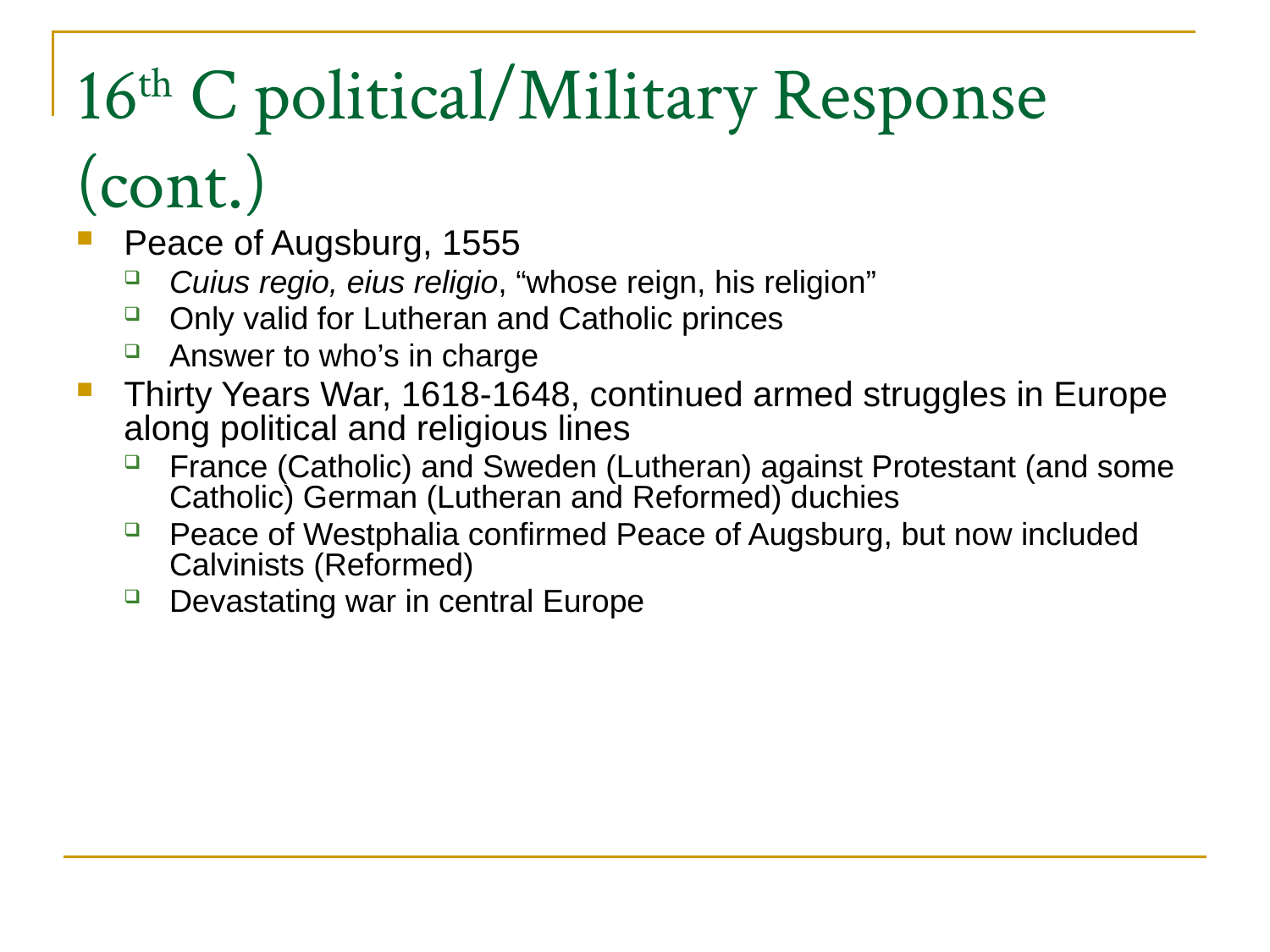

# 16th C political/Military Response (cont.)
Peace of Augsburg, 1555
Cuius regio, eius religio, “whose reign, his religion”
Only valid for Lutheran and Catholic princes
Answer to who’s in charge
Thirty Years War, 1618-1648, continued armed struggles in Europe along political and religious lines
France (Catholic) and Sweden (Lutheran) against Protestant (and some Catholic) German (Lutheran and Reformed) duchies
Peace of Westphalia confirmed Peace of Augsburg, but now included Calvinists (Reformed)
Devastating war in central Europe